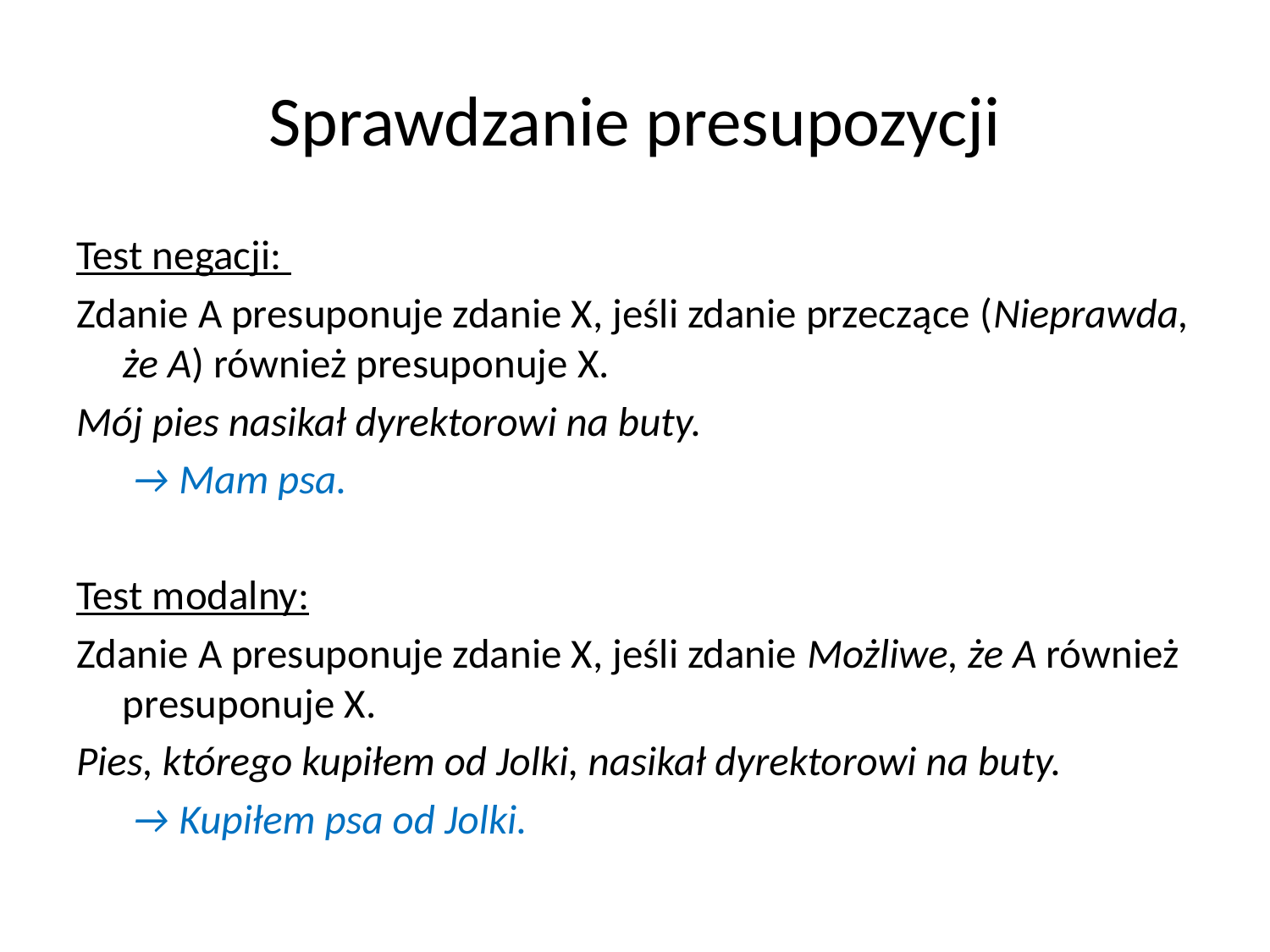

# Sprawdzanie presupozycji
Test negacji:
Zdanie A presuponuje zdanie X, jeśli zdanie przeczące (Nieprawda, że A) również presuponuje X.
Mój pies nasikał dyrektorowi na buty.
		 → Mam psa.

Test modalny:
Zdanie A presuponuje zdanie X, jeśli zdanie Możliwe, że A również presuponuje X.
Pies, którego kupiłem od Jolki, nasikał dyrektorowi na buty.
		 → Kupiłem psa od Jolki.